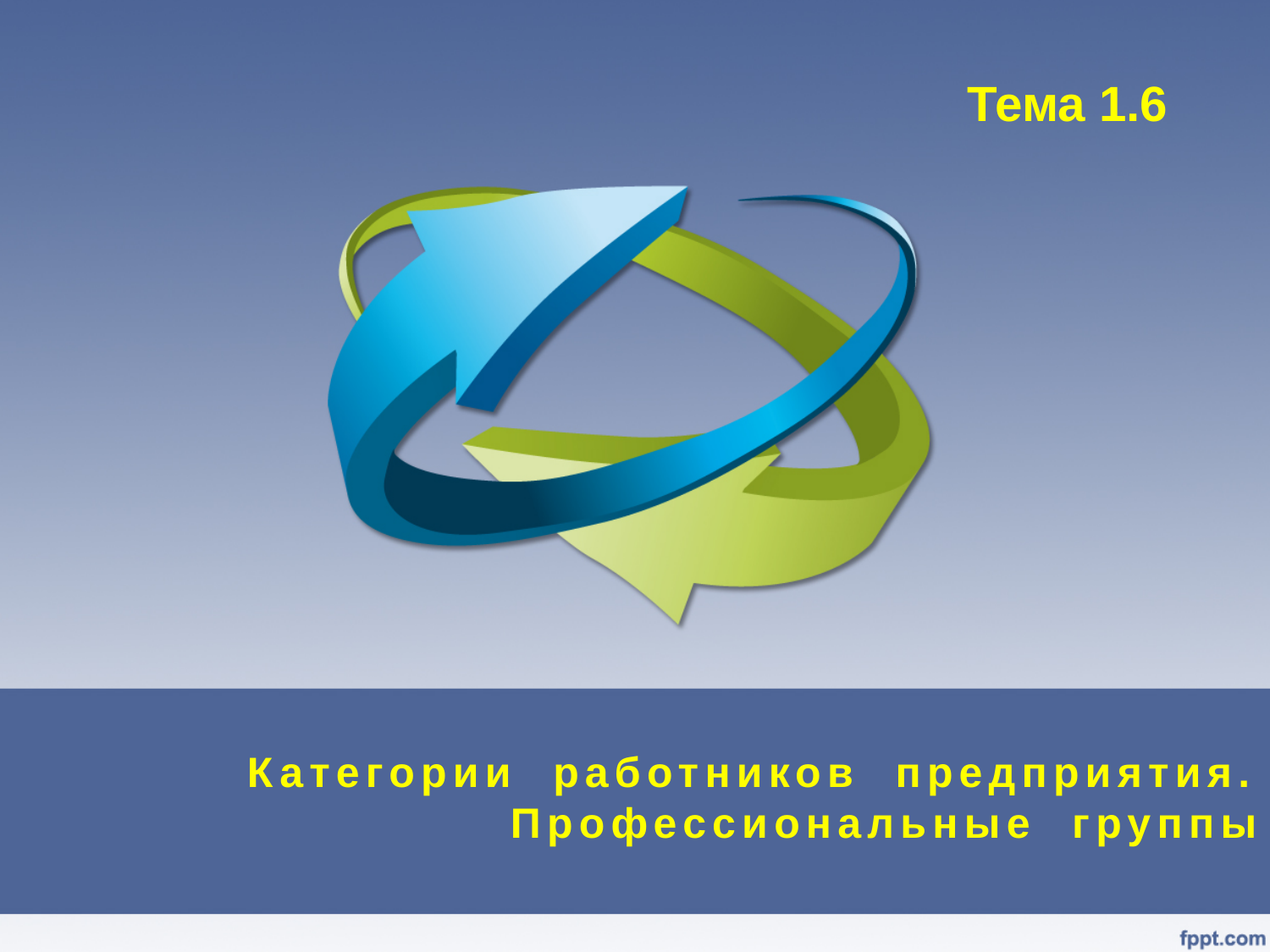

Тема 1.6
# Категории  работников  предприятия. Профессиональные  группы